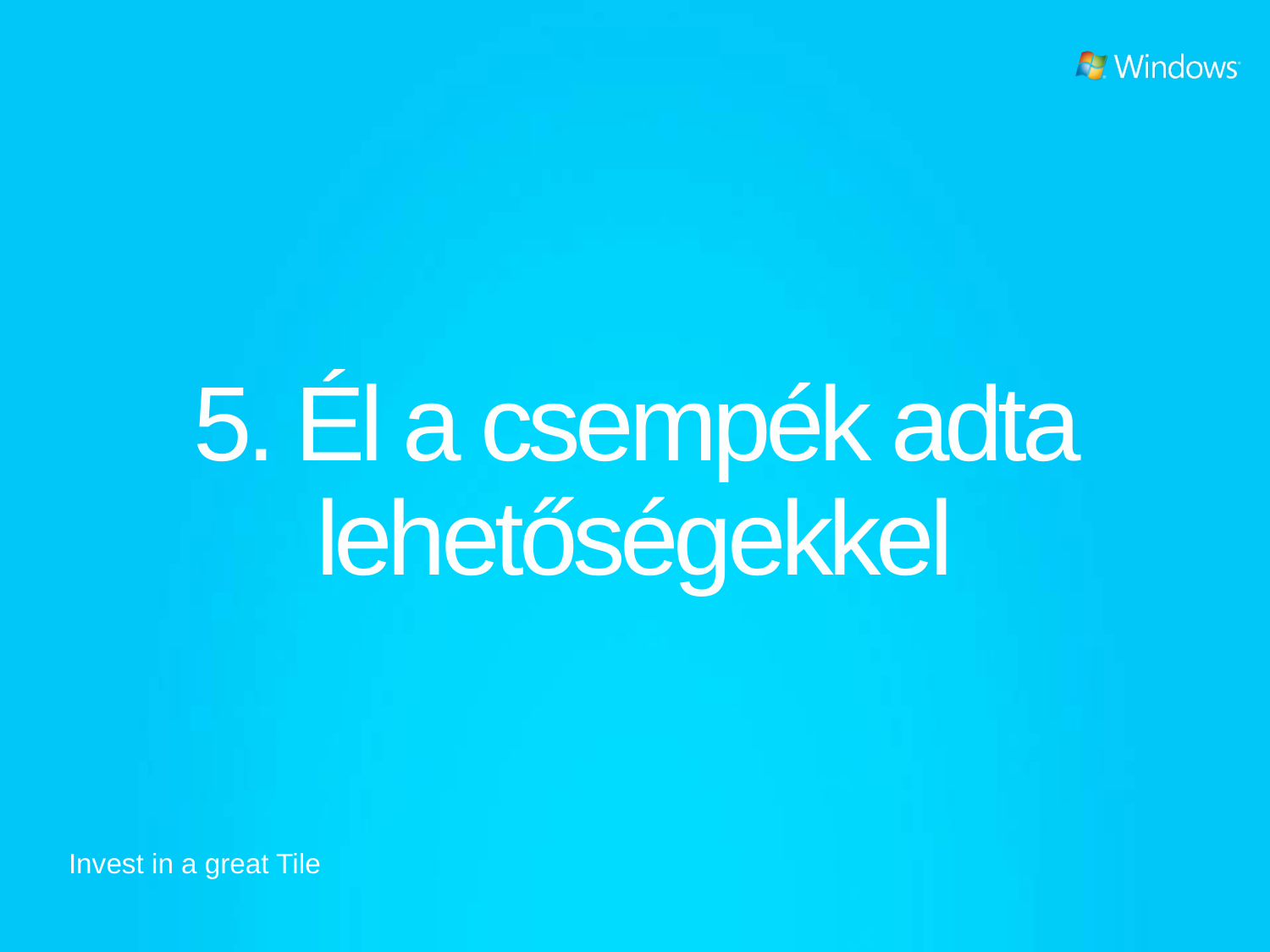

# 5. Él a csempék adta lehetőségekkel

Invest in a great Tile